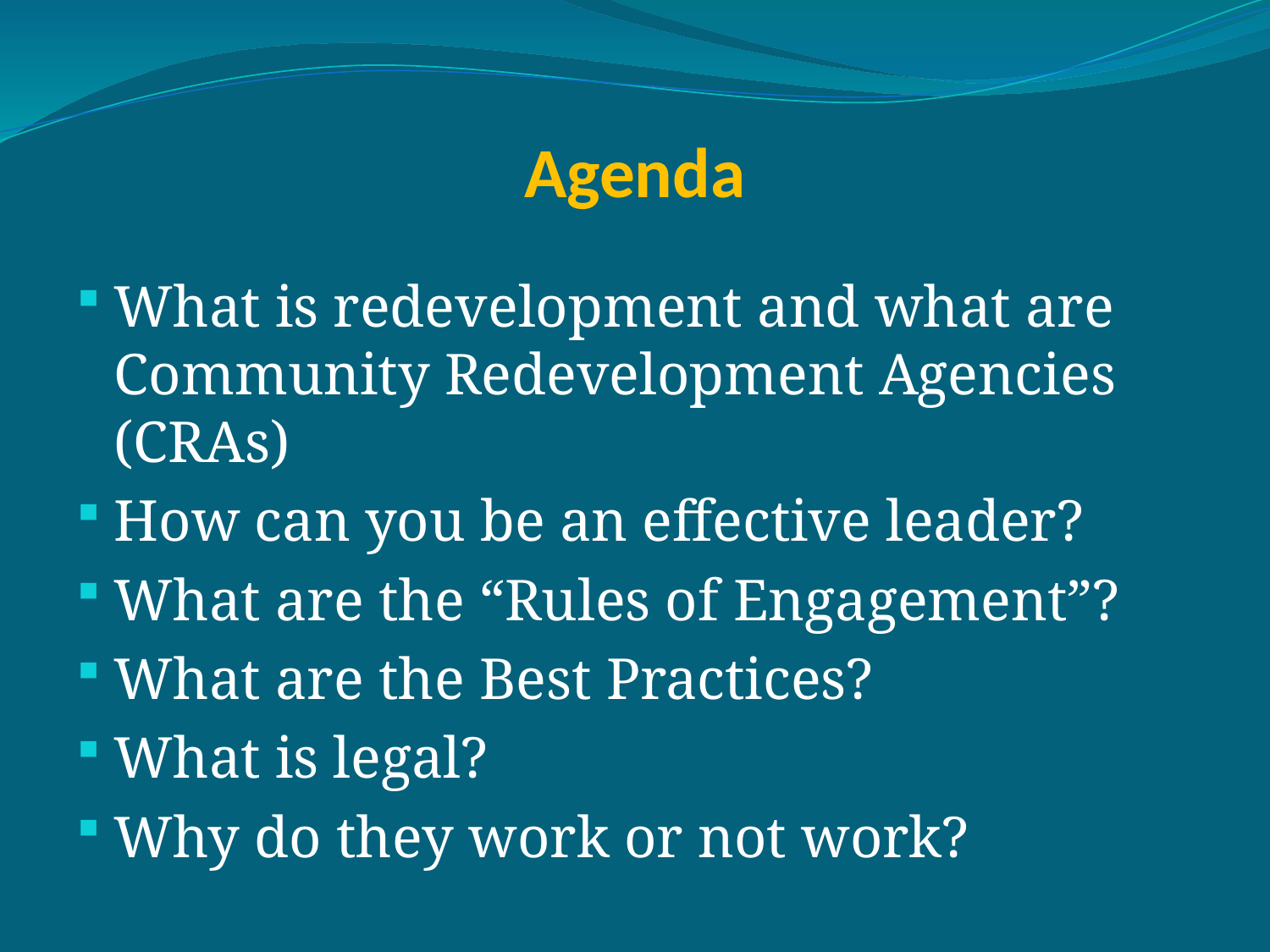

# Agenda
What is redevelopment and what are  Community Redevelopment Agencies (CRAs)
How can you be an effective leader?
What are the “Rules of Engagement”?
What are the Best Practices?
What is legal?
Why do they work or not work?